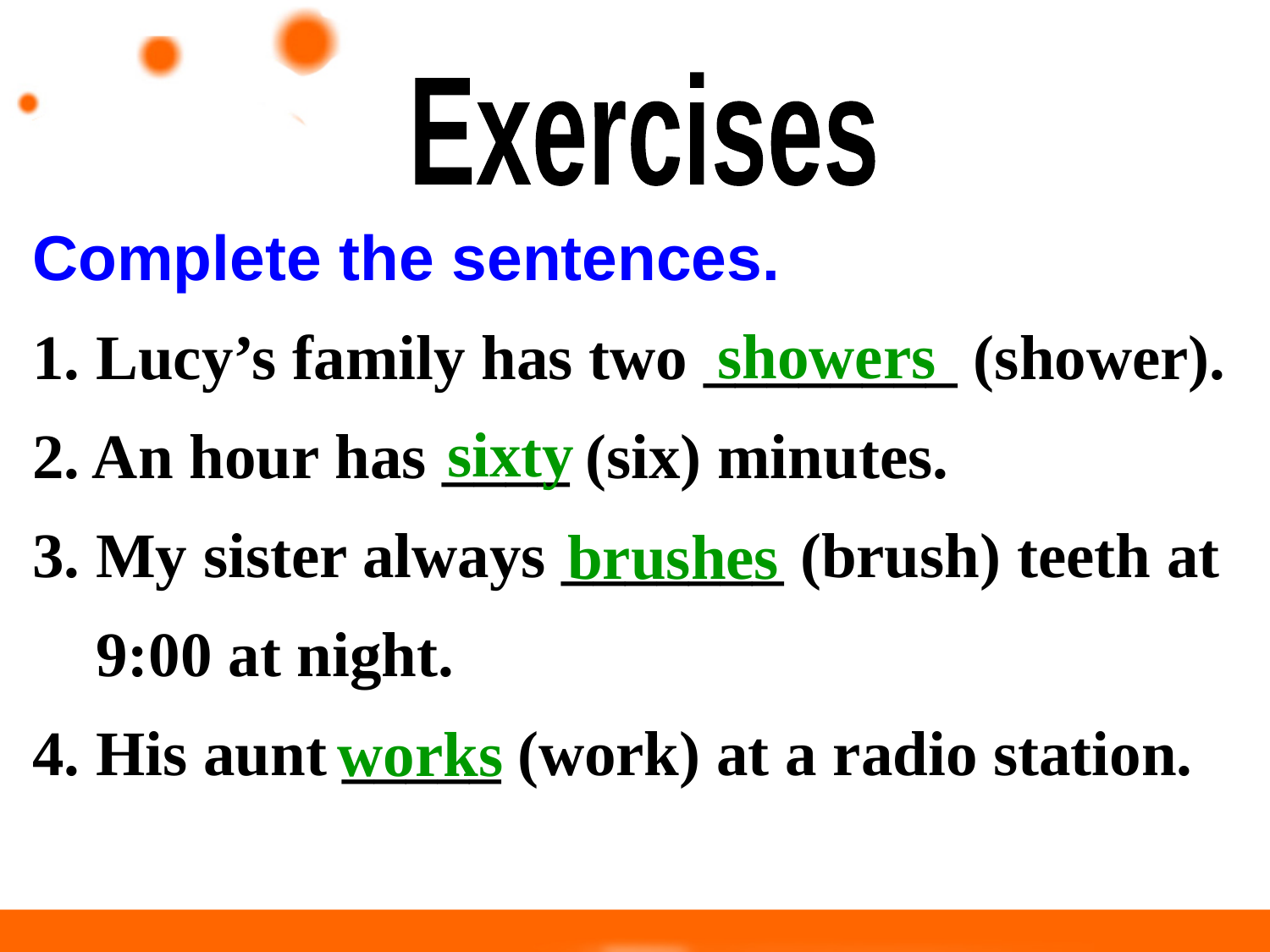

Exercises
Complete the sentences.
1. Lucy’s family has two ________ (shower).
2. An hour has ____ (six) minutes.
3. My sister always _______ (brush) teeth at 9:00 at night.
4. His aunt _____ (work) at a radio station.
showers
sixty
brushes
works